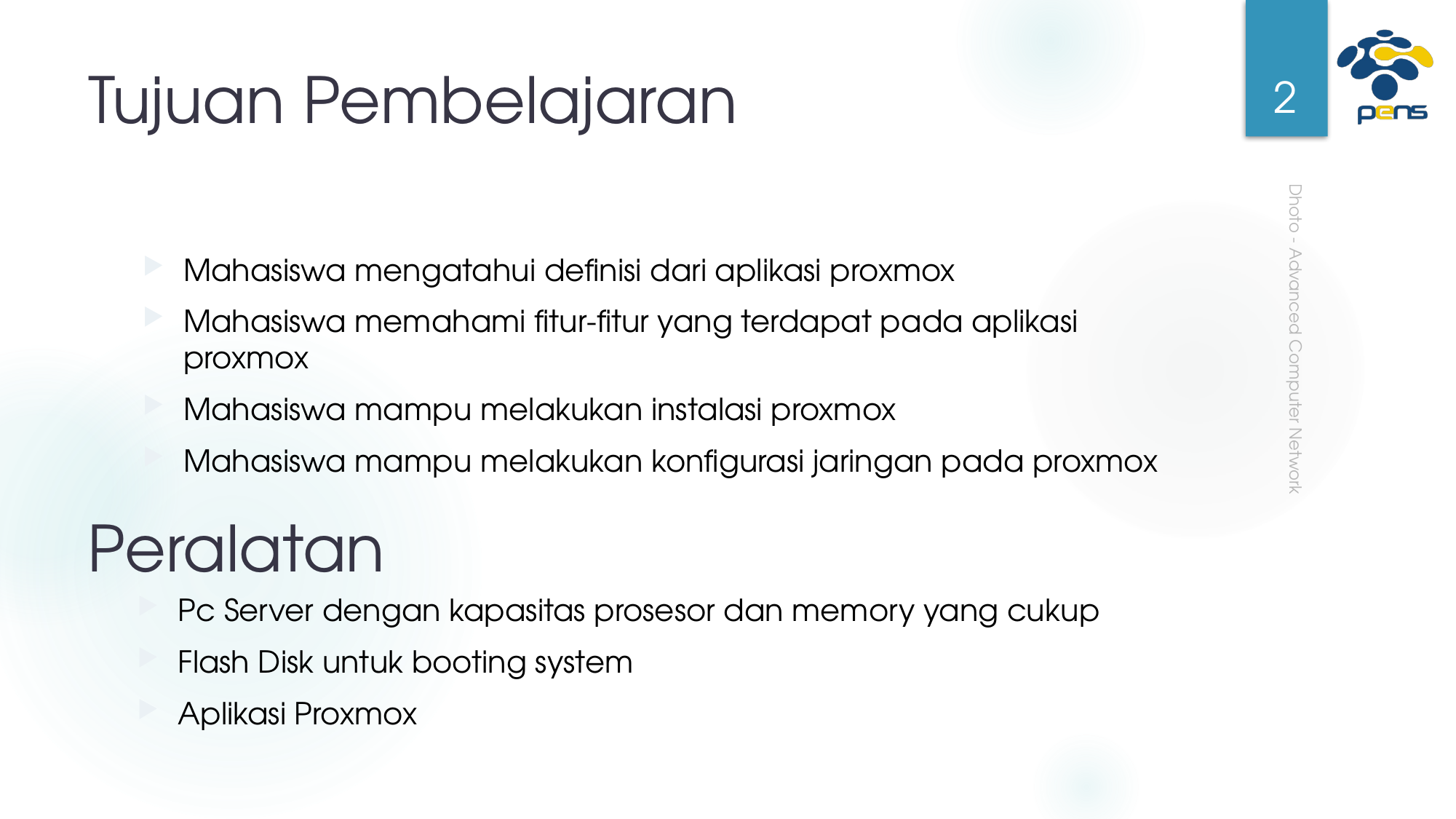

2
# Tujuan Pembelajaran
Mahasiswa mengatahui definisi dari aplikasi proxmox
Mahasiswa memahami fitur-fitur yang terdapat pada aplikasi proxmox
Mahasiswa mampu melakukan instalasi proxmox
Mahasiswa mampu melakukan konfigurasi jaringan pada proxmox
Dhoto - Advanced Computer Network
Peralatan
Pc Server dengan kapasitas prosesor dan memory yang cukup
Flash Disk untuk booting system
Aplikasi Proxmox